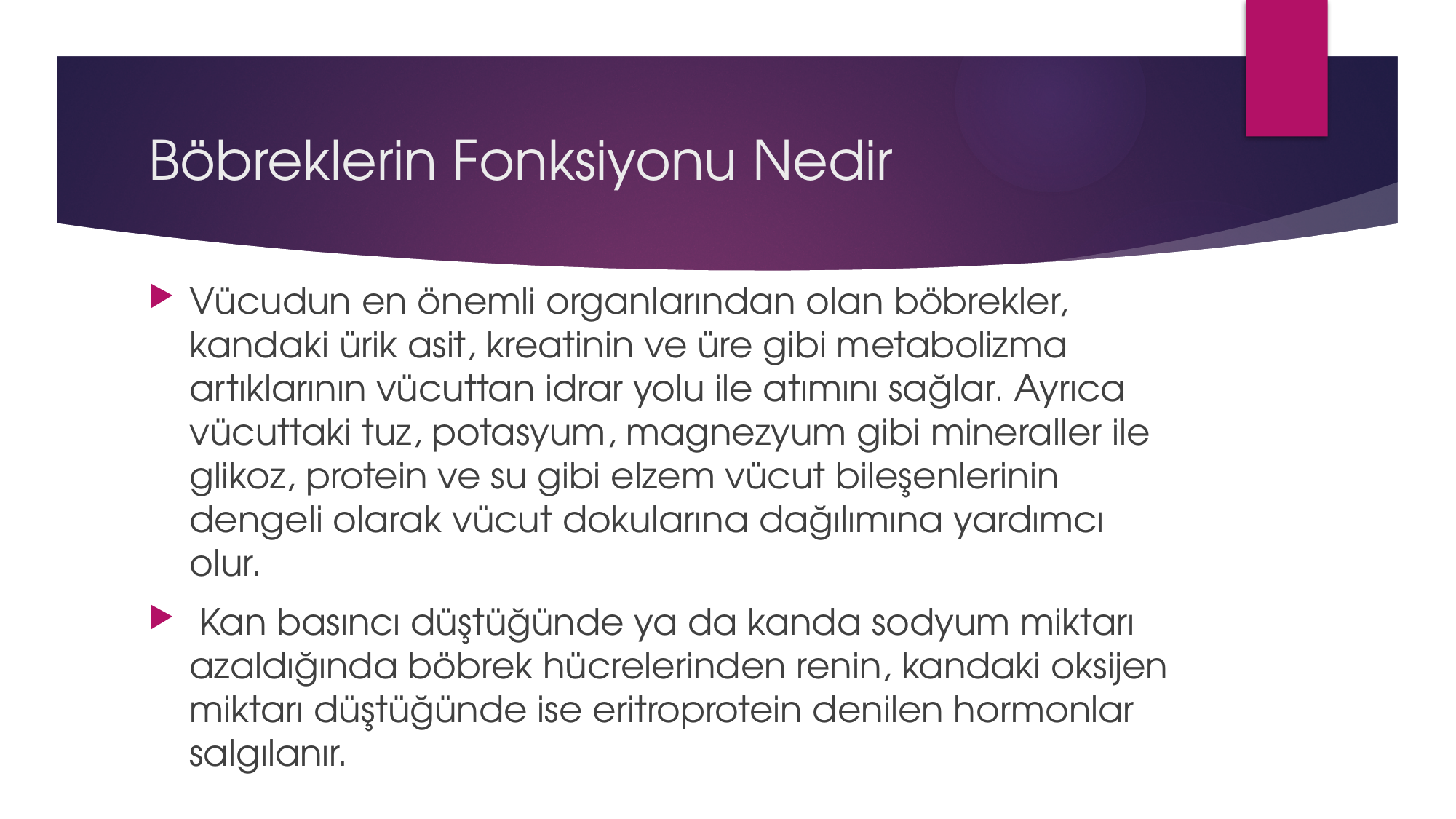

# Böbreklerin Fonksiyonu Nedir
Vücudun en önemli organlarından olan böbrekler, kandaki ürik asit, kreatinin ve üre gibi metabolizma artıklarının vücuttan idrar yolu ile atımını sağlar. Ayrıca vücuttaki tuz, potasyum, magnezyum gibi mineraller ile glikoz, protein ve su gibi elzem vücut bileşenlerinin dengeli olarak vücut dokularına dağılımına yardımcı olur.
 Kan basıncı düştüğünde ya da kanda sodyum miktarı azaldığında böbrek hücrelerinden renin, kandaki oksijen miktarı düştüğünde ise eritroprotein denilen hormonlar salgılanır.